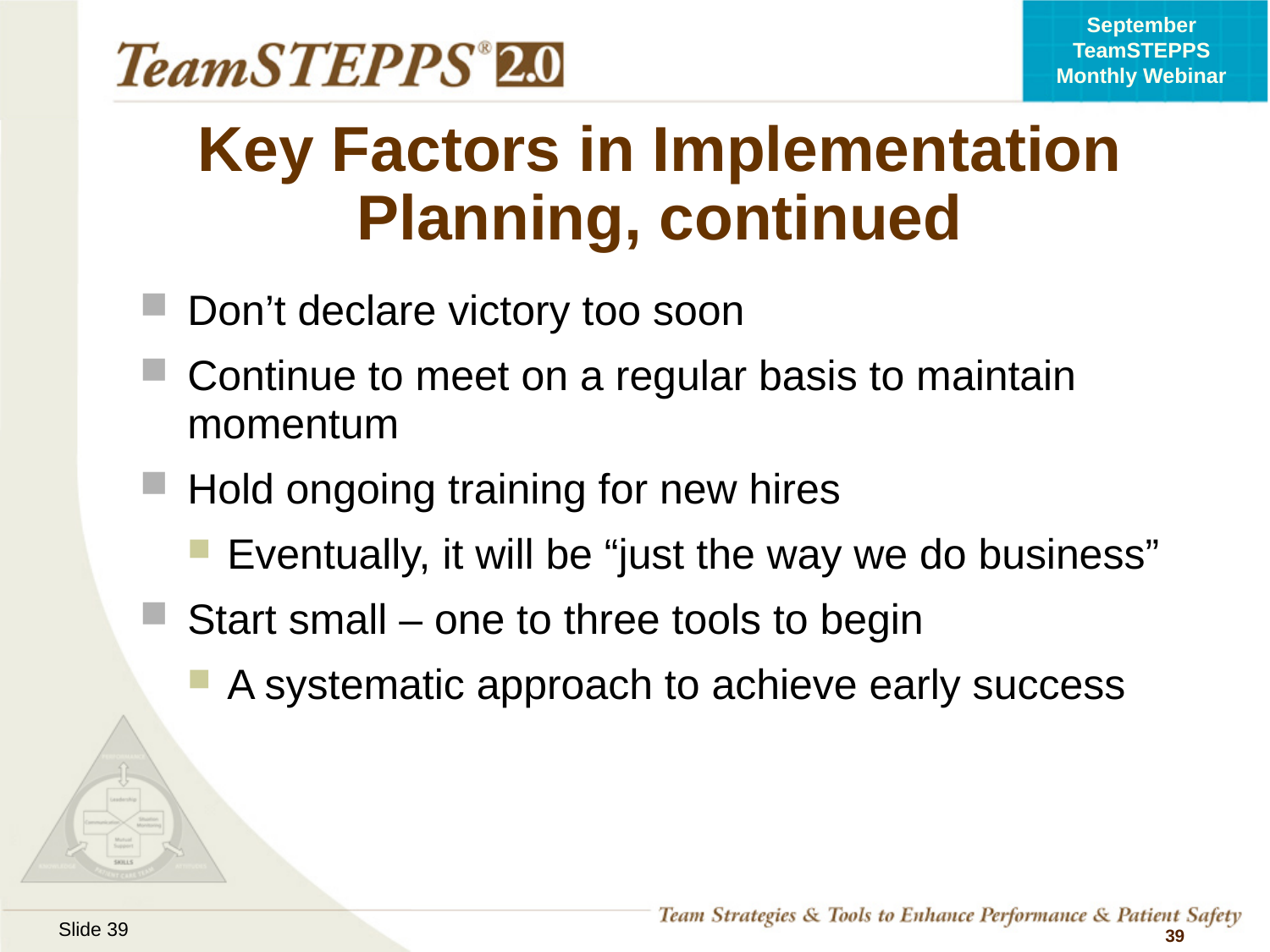

# Key Factors in Implementation Planning, continued
Don’t declare victory too soon
Continue to meet on a regular basis to maintain momentum
Hold ongoing training for new hires
Eventually, it will be “just the way we do business”
Start small – one to three tools to begin
A systematic approach to achieve early success
 39